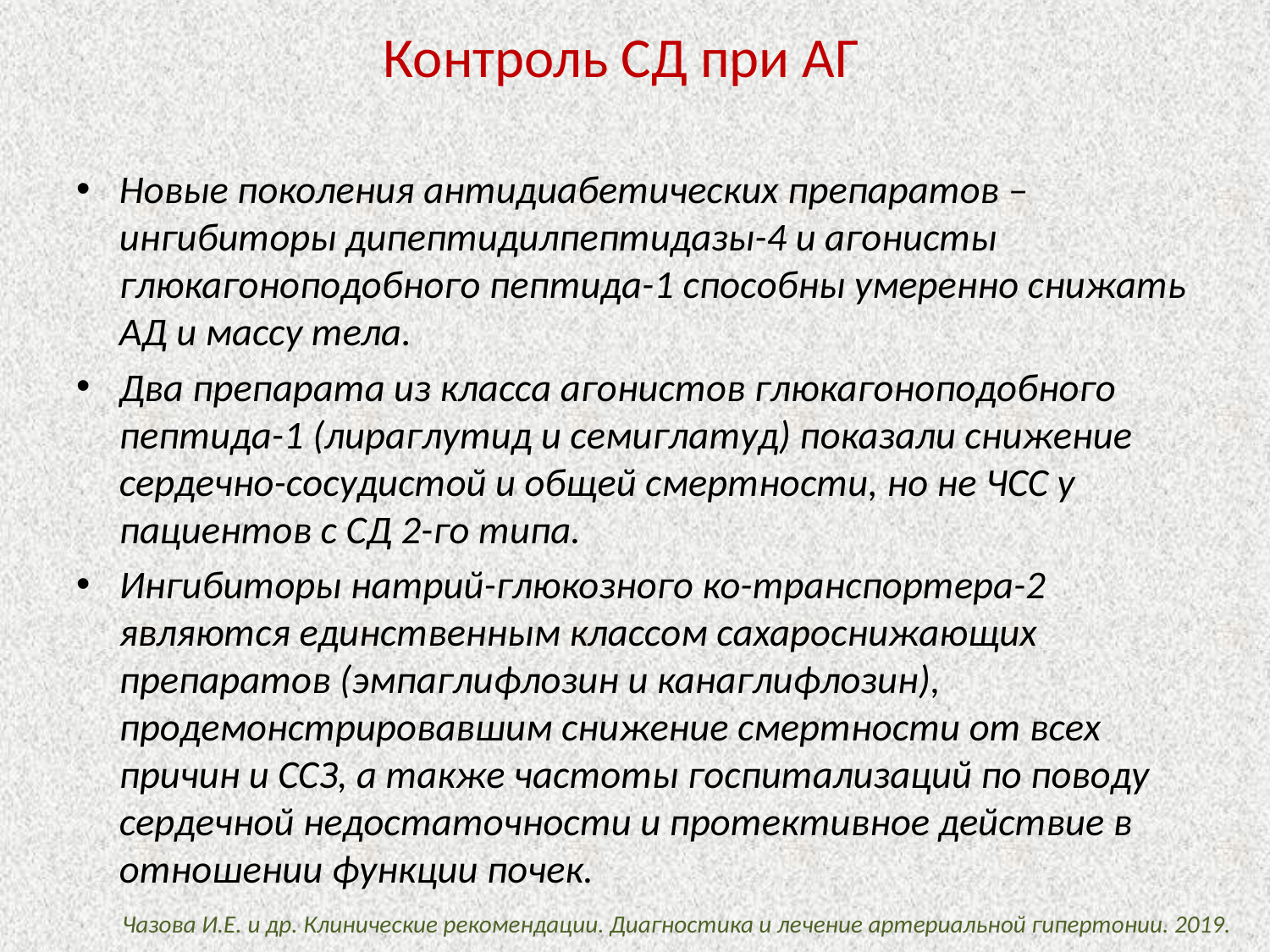

# Контроль СД при АГ
Новые поколения антидиабетических препаратов – ингибиторы дипептидилпептидазы-4 и агонисты глюкагоноподобного пептида-1 способны умеренно снижать АД и массу тела.
Два препарата из класса агонистов глюкагоноподобного пептида-1 (лираглутид и семиглатуд) показали снижение сердечно-сосудистой и общей смертности, но не ЧСС у пациентов с СД 2-го типа.
Ингибиторы натрий-глюкозного ко-транспортера-2 являются единственным классом сахароснижающих препаратов (эмпаглифлозин и канаглифлозин), продемонстрировавшим снижение смертности от всех причин и ССЗ, а также частоты госпитализаций по поводу сердечной недостаточности и протективное действие в отношении функции почек.
Чазова И.Е. и др. Клинические рекомендации. Диагностика и лечение артериальной гипертонии. 2019.